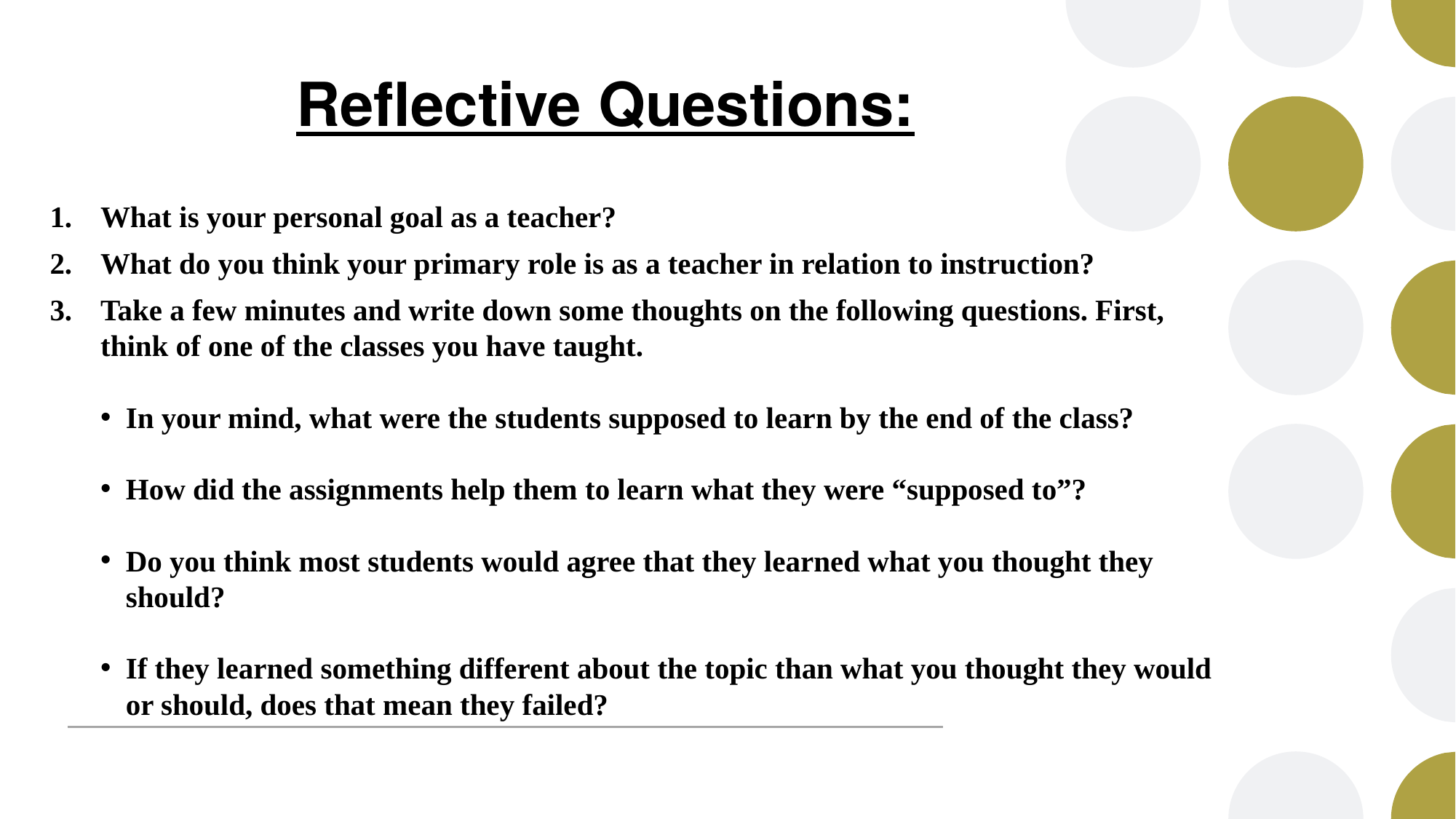

# Reflective Questions:
What is your personal goal as a teacher?
What do you think your primary role is as a teacher in relation to instruction?
Take a few minutes and write down some thoughts on the following questions. First, think of one of the classes you have taught.

In your mind, what were the students supposed to learn by the end of the class?

How did the assignments help them to learn what they were “supposed to”?

Do you think most students would agree that they learned what you thought they should?

If they learned something different about the topic than what you thought they would or should, does that mean they failed?